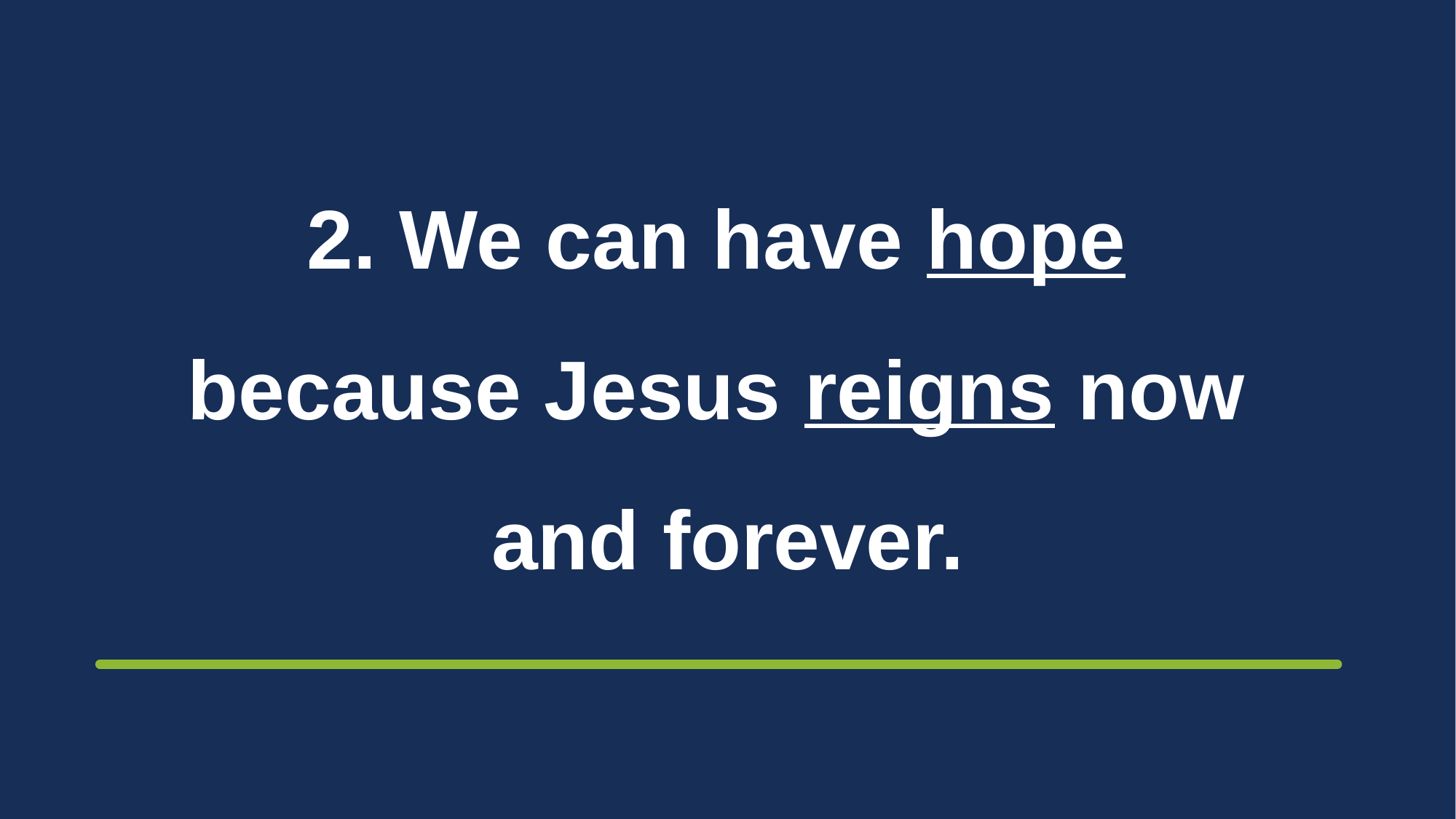

# 2. We can have hope because Jesus reigns now and forever.